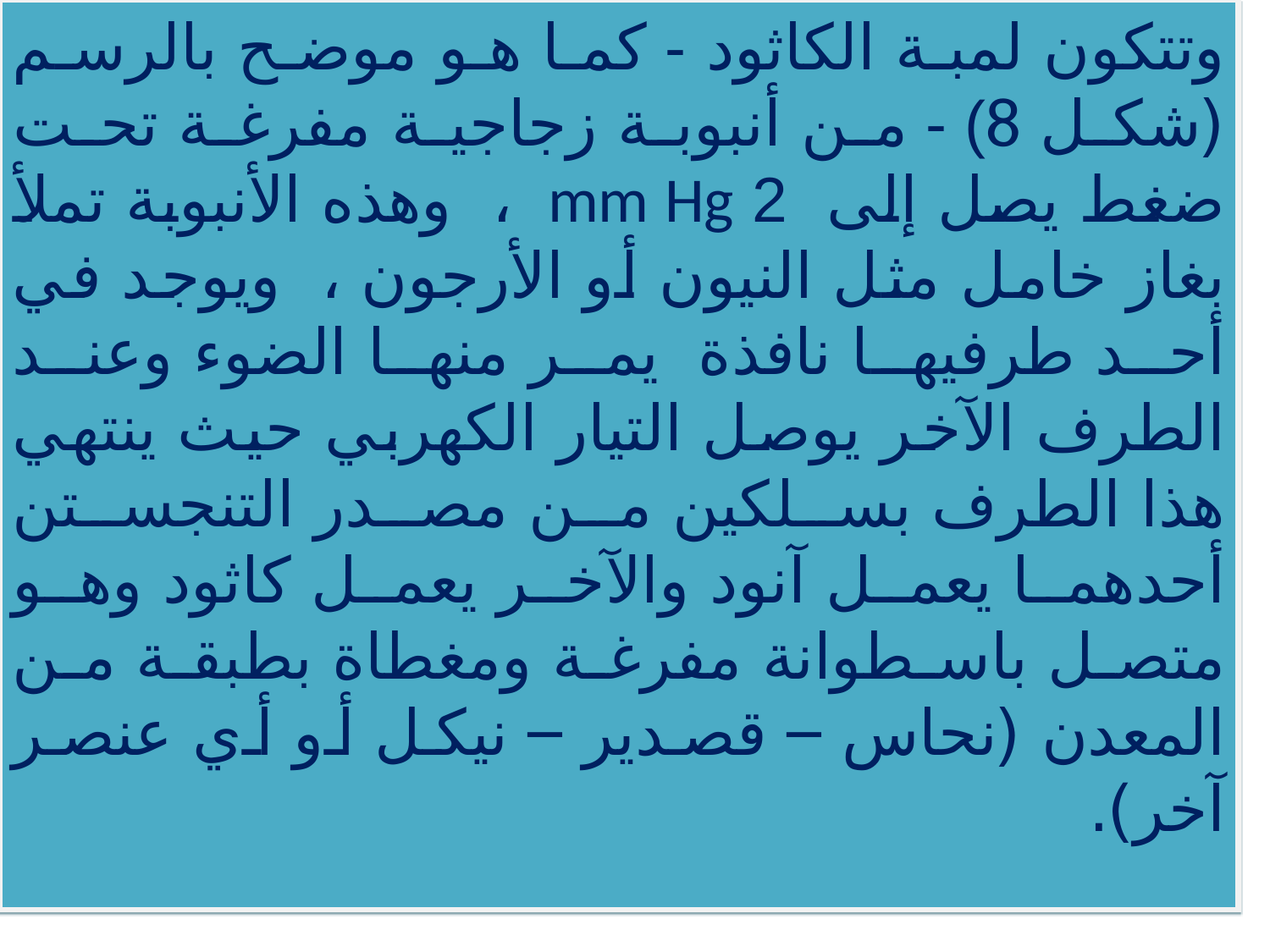

وتتكون لمبة الكاثود - كما هو موضح بالرسم (شكل 8) - من أنبوبة زجاجية مفرغة تحت ضغط يصل إلى  2 mm Hg  ،  وهذه الأنبوبة تملأ بغاز خامل مثل النيون أو الأرجون ،  ويوجد في أحد طرفيها نافذة  يمر منها الضوء وعند الطرف الآخر يوصل التيار الكهربي حيث ينتهي هذا الطرف بسلكين من مصدر التنجستن أحدهما يعمل آنود والآخر يعمل كاثود وهو متصل باسطوانة مفرغة ومغطاة بطبقة من المعدن (نحاس – قصدير – نيكل أو أي عنصر آخر).